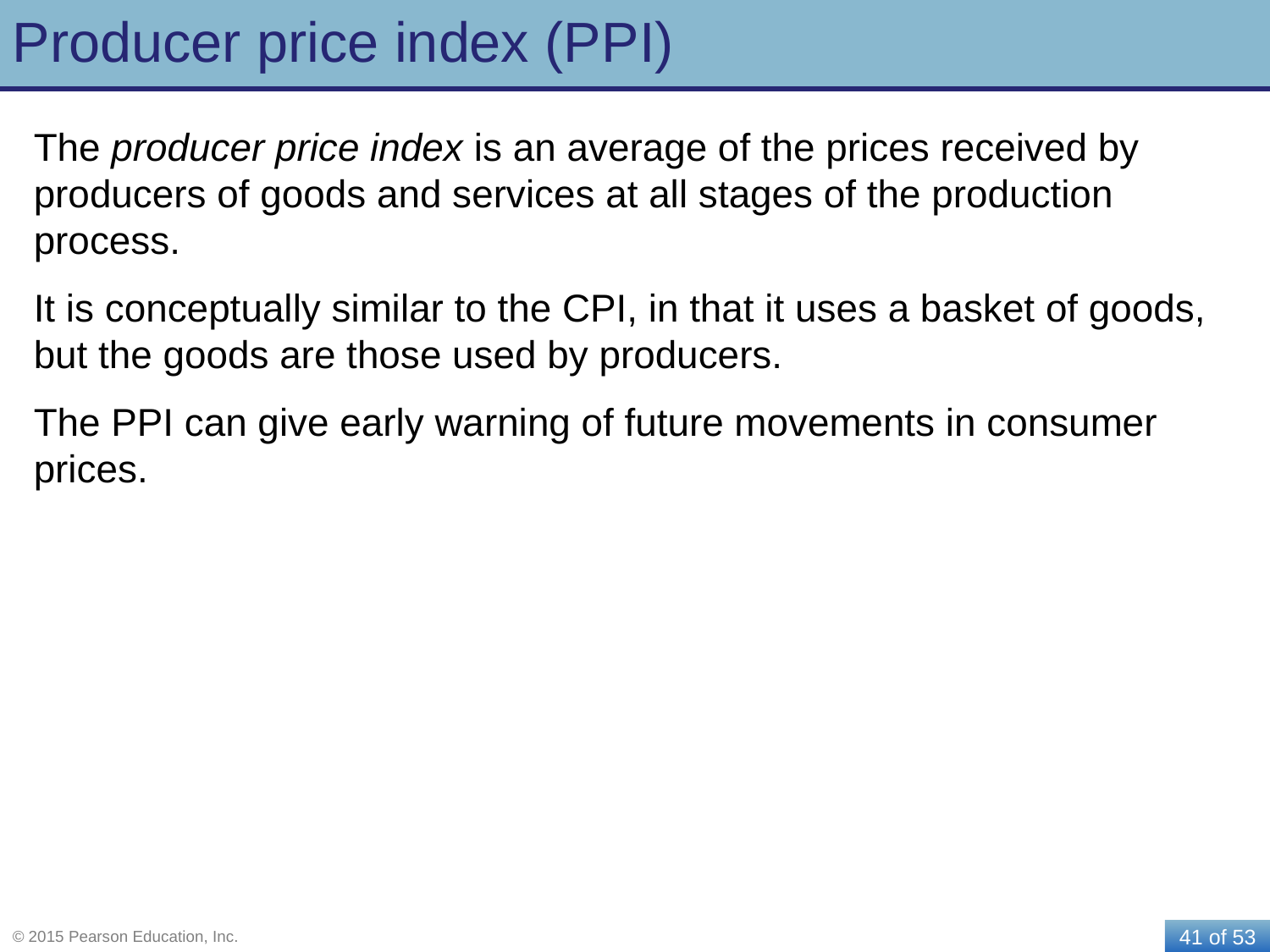

# Producer price index (PPI)
The producer price index is an average of the prices received by producers of goods and services at all stages of the production process.
It is conceptually similar to the CPI, in that it uses a basket of goods, but the goods are those used by producers.
The PPI can give early warning of future movements in consumer prices.